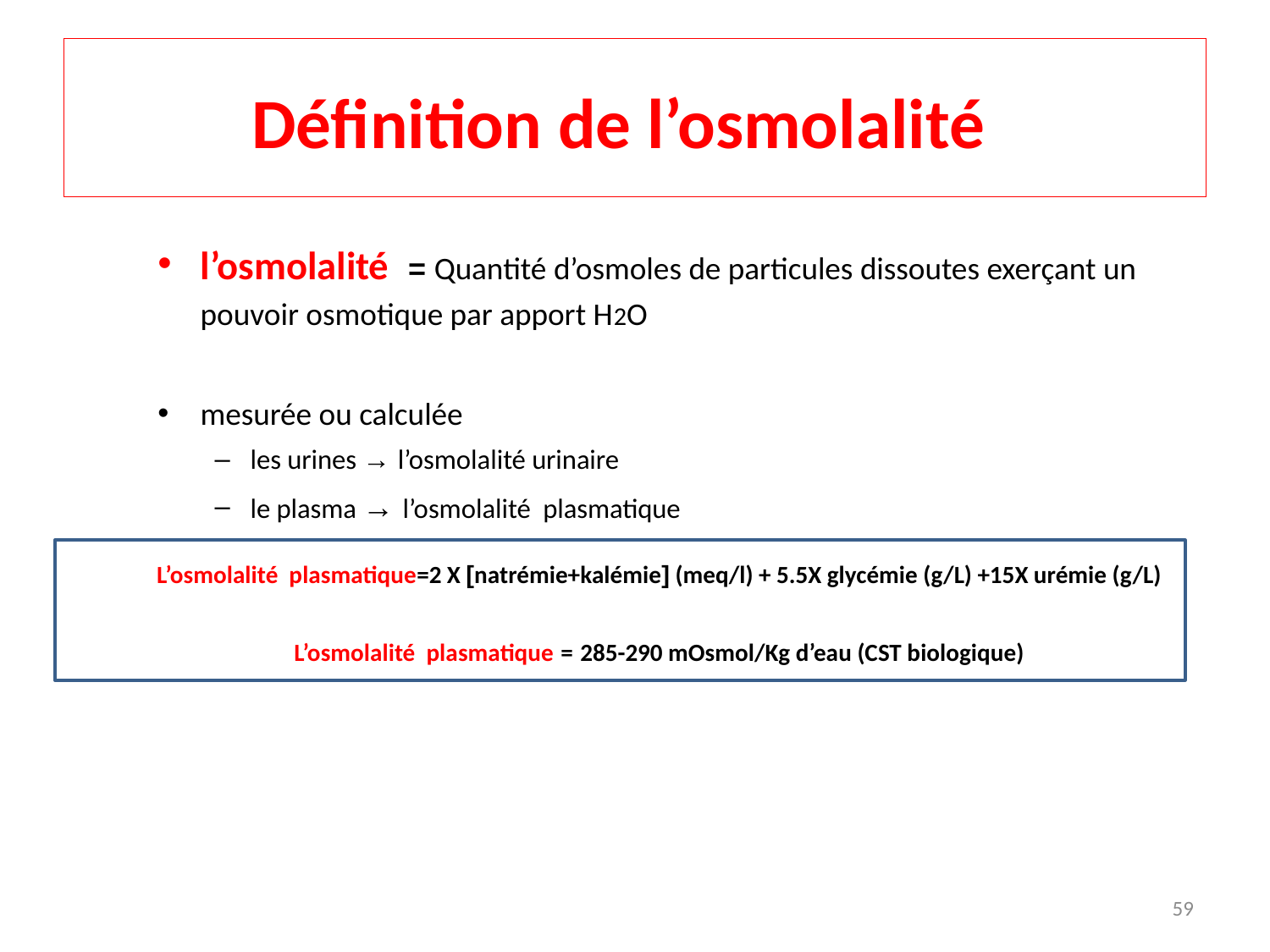

# Définition de l’osmolalité
l’osmolalité  = Quantité d’osmoles de particules dissoutes exerçant un pouvoir osmotique par apport H2O

mesurée ou calculée
les urines → l’osmolalité urinaire
le plasma → l’osmolalité  plasmatique

L’osmolalité  plasmatique=2 X [natrémie+kalémie] (meq/l) + 5.5X glycémie (g/L) +15X urémie (g/L)

L’osmolalité  plasmatique = 285-290 mOsmol/Kg d’eau (CST biologique)

59